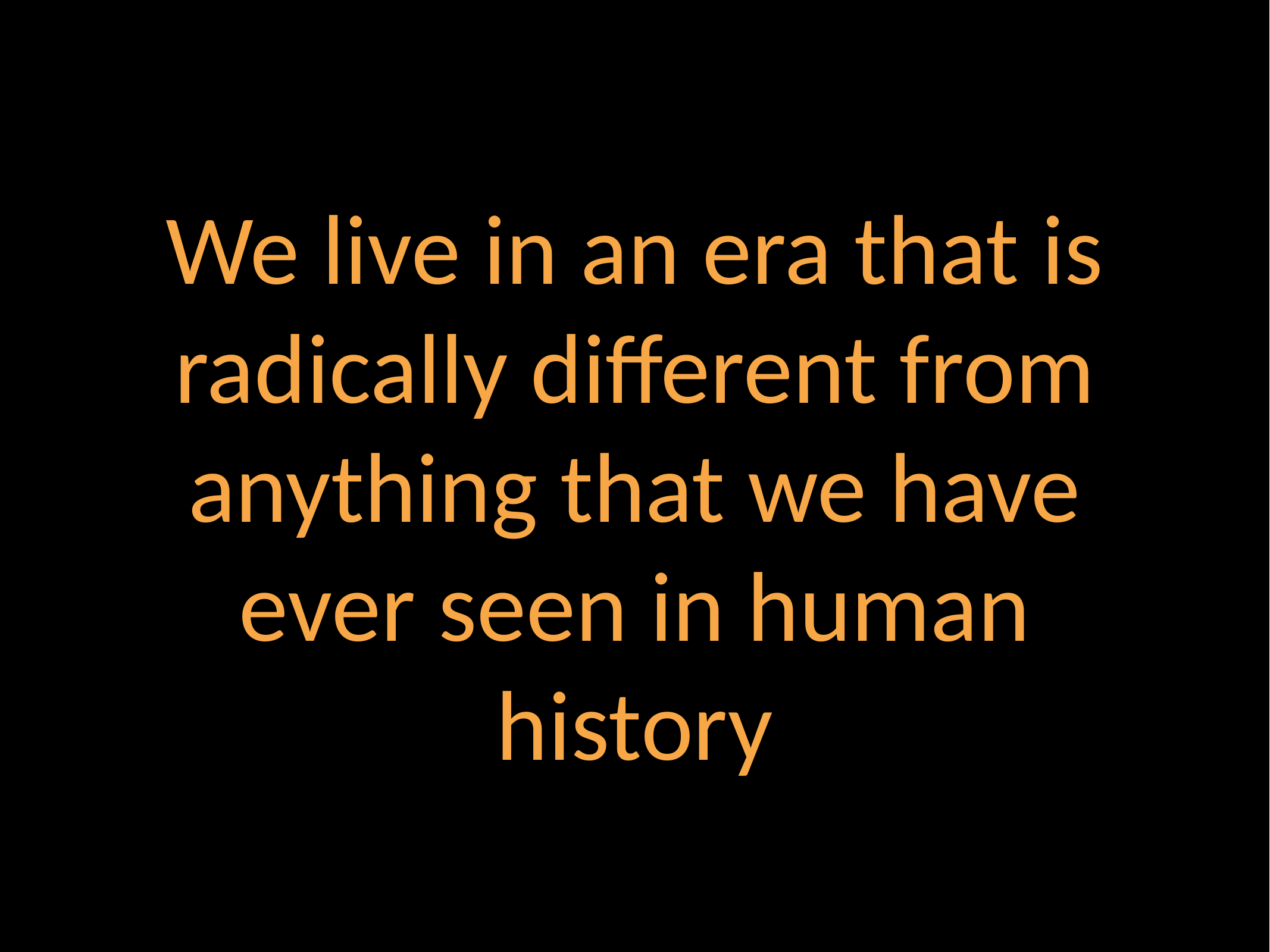

# We live in an era that is radically different from anything that we have ever seen in human history